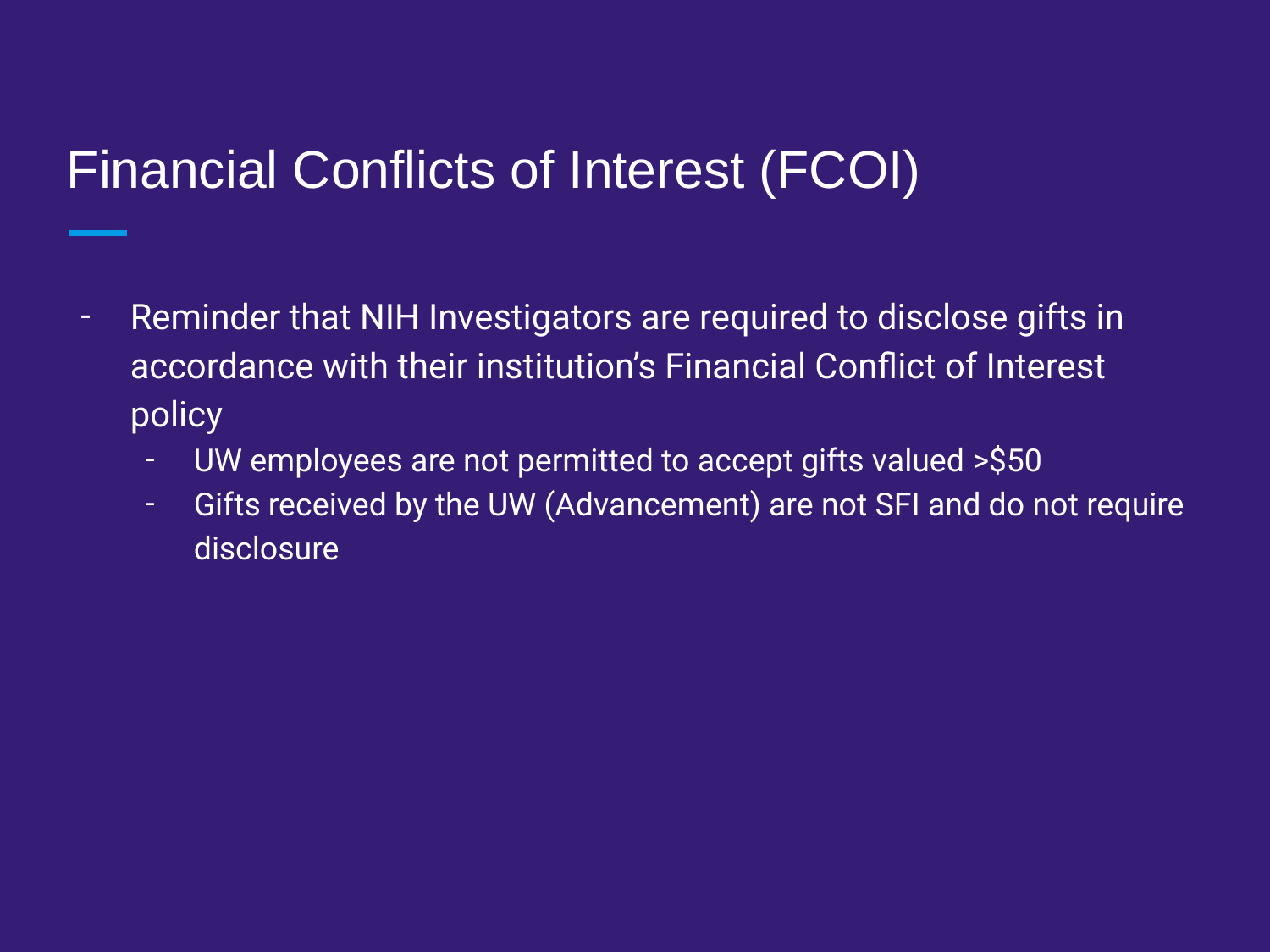

# Financial Conflicts of Interest (FCOI)
Reminder that NIH Investigators are required to disclose gifts in accordance with their institution’s Financial Conflict of Interest policy
UW employees are not permitted to accept gifts valued >$50
Gifts received by the UW (Advancement) are not SFI and do not require disclosure